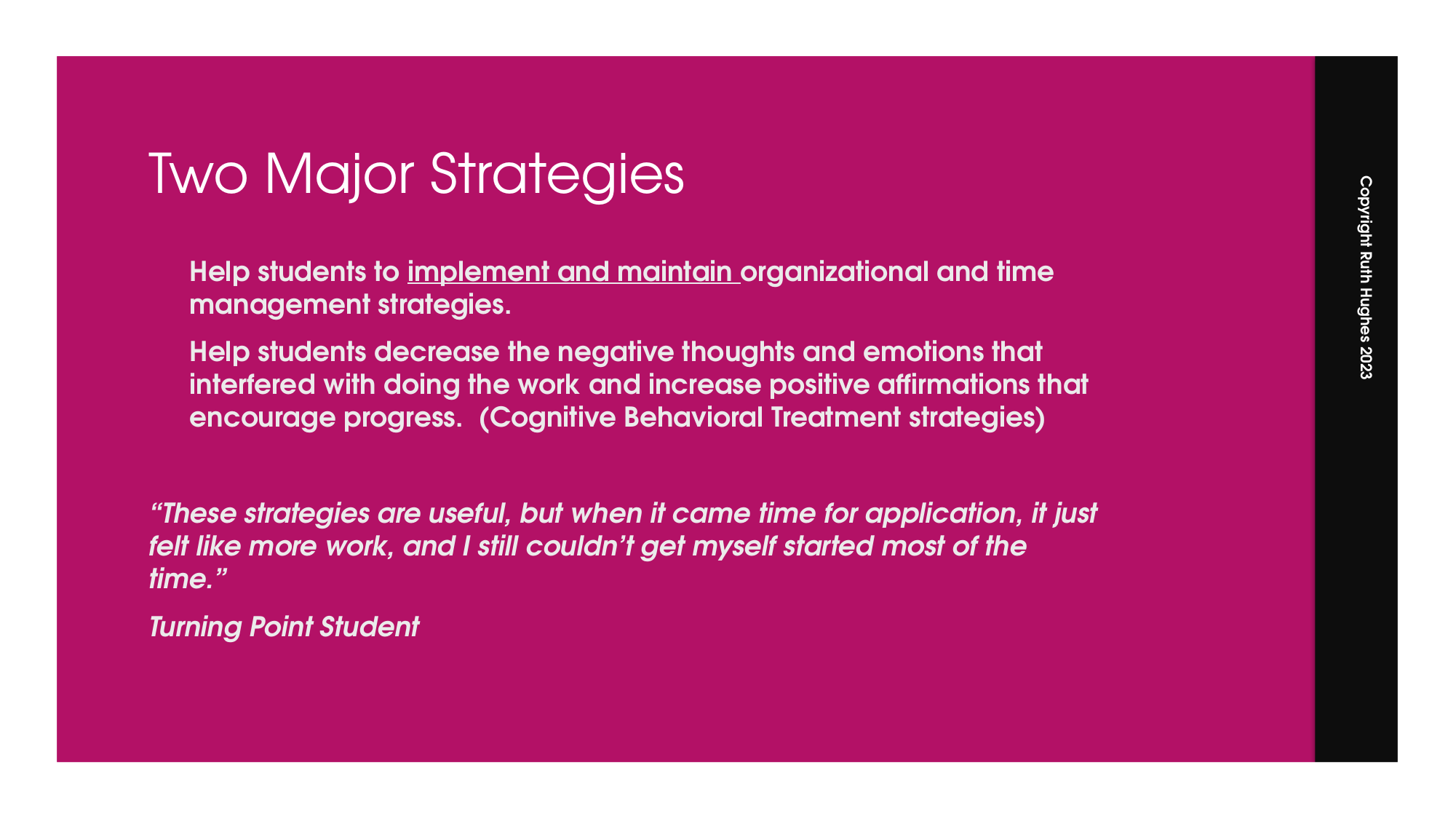

# Two Major Strategies
Help students to implement and maintain organizational and time management strategies.
Help students decrease the negative thoughts and emotions that interfered with doing the work and increase positive affirmations that encourage progress.  (Cognitive Behavioral Treatment strategies)

“These strategies are useful, but when it came time for application, it just felt like more work, and I still couldn’t get myself started most of the time.”
Turning Point Student

Copyright Ruth Hughes 2023